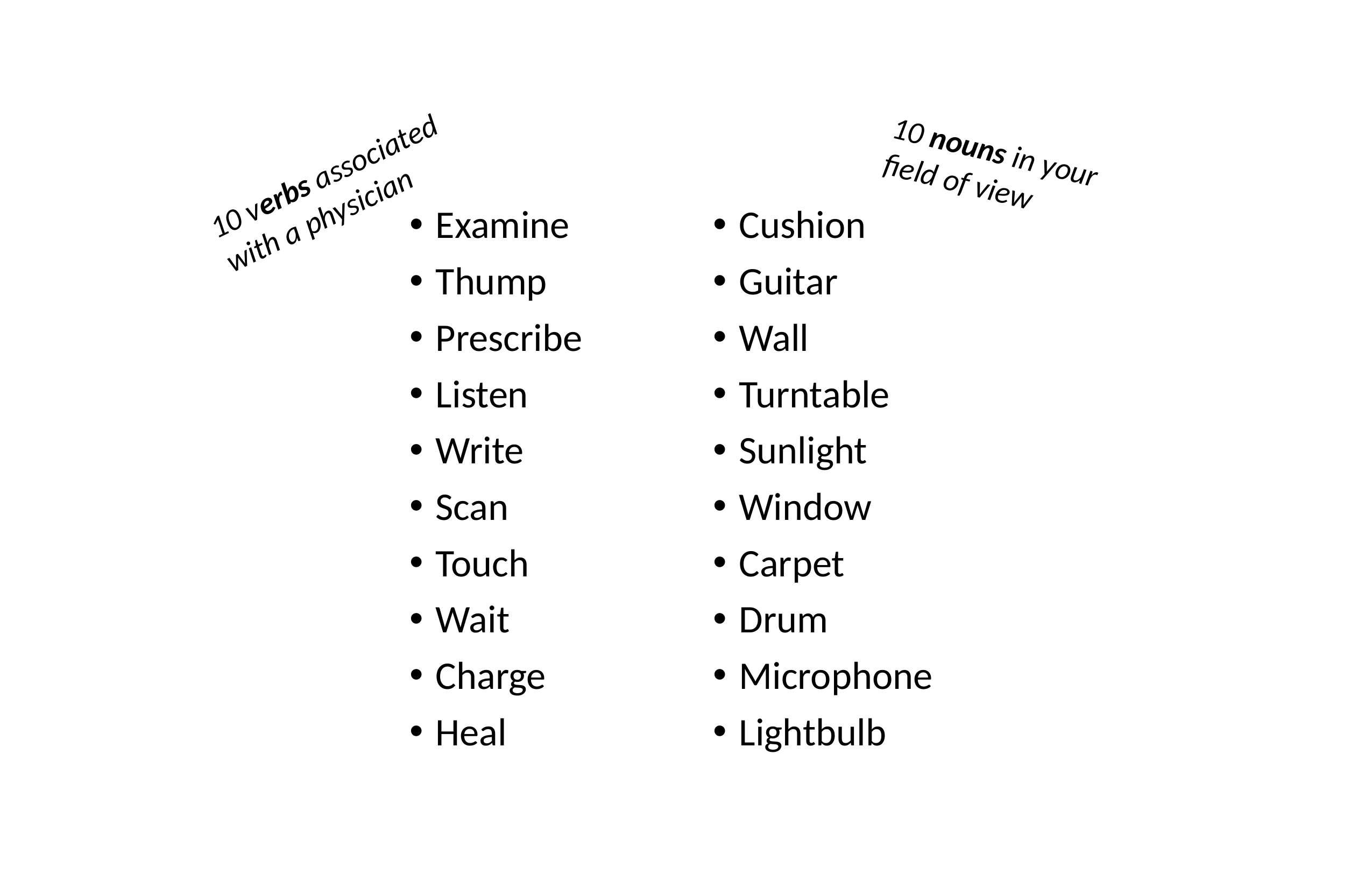

10 nouns in your field of view
10 verbs associated with a physician
Cushion
Guitar
Wall
Turntable
Sunlight
Window
Carpet
Drum
Microphone
Lightbulb
Examine
Thump
Prescribe
Listen
Write
Scan
Touch
Wait
Charge
Heal